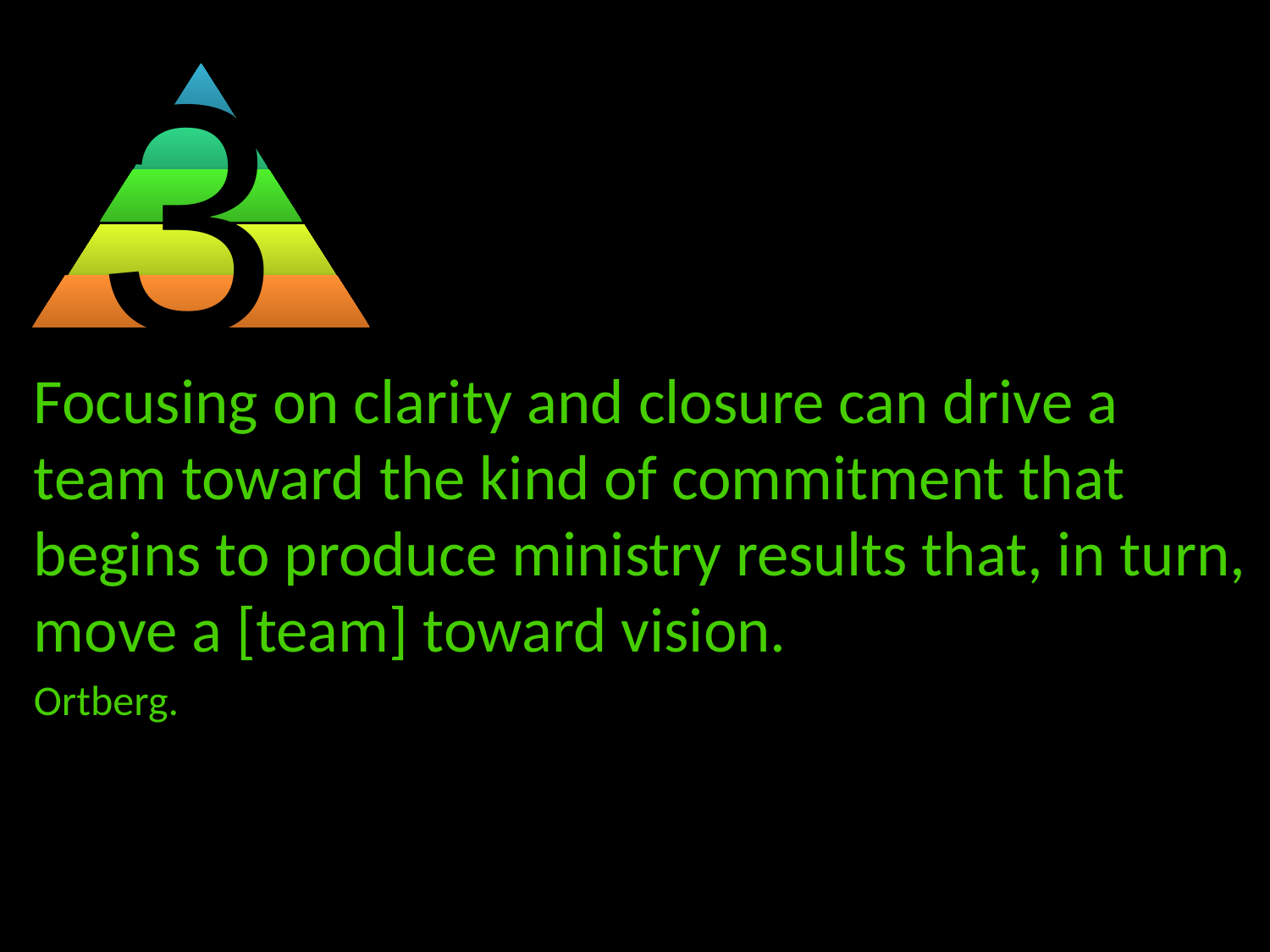

3

Focusing on clarity and closure can drive a team toward the kind of commitment that begins to produce ministry results that, in turn, move a [team] toward vision.
Ortberg.